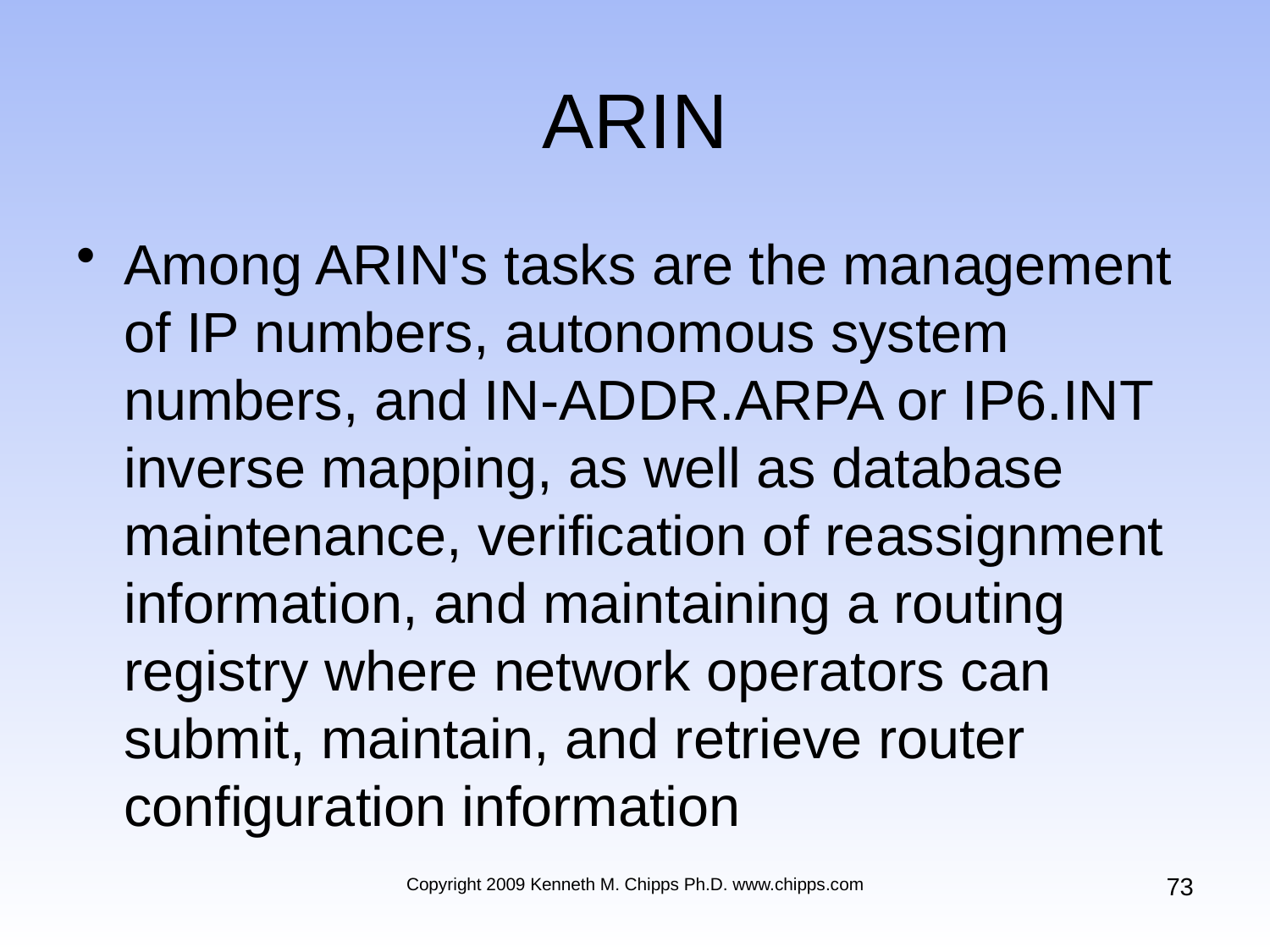

# ARIN
Among ARIN's tasks are the management of IP numbers, autonomous system numbers, and IN-ADDR.ARPA or IP6.INT inverse mapping, as well as database maintenance, verification of reassignment information, and maintaining a routing registry where network operators can submit, maintain, and retrieve router configuration information
73
Copyright 2009 Kenneth M. Chipps Ph.D. www.chipps.com